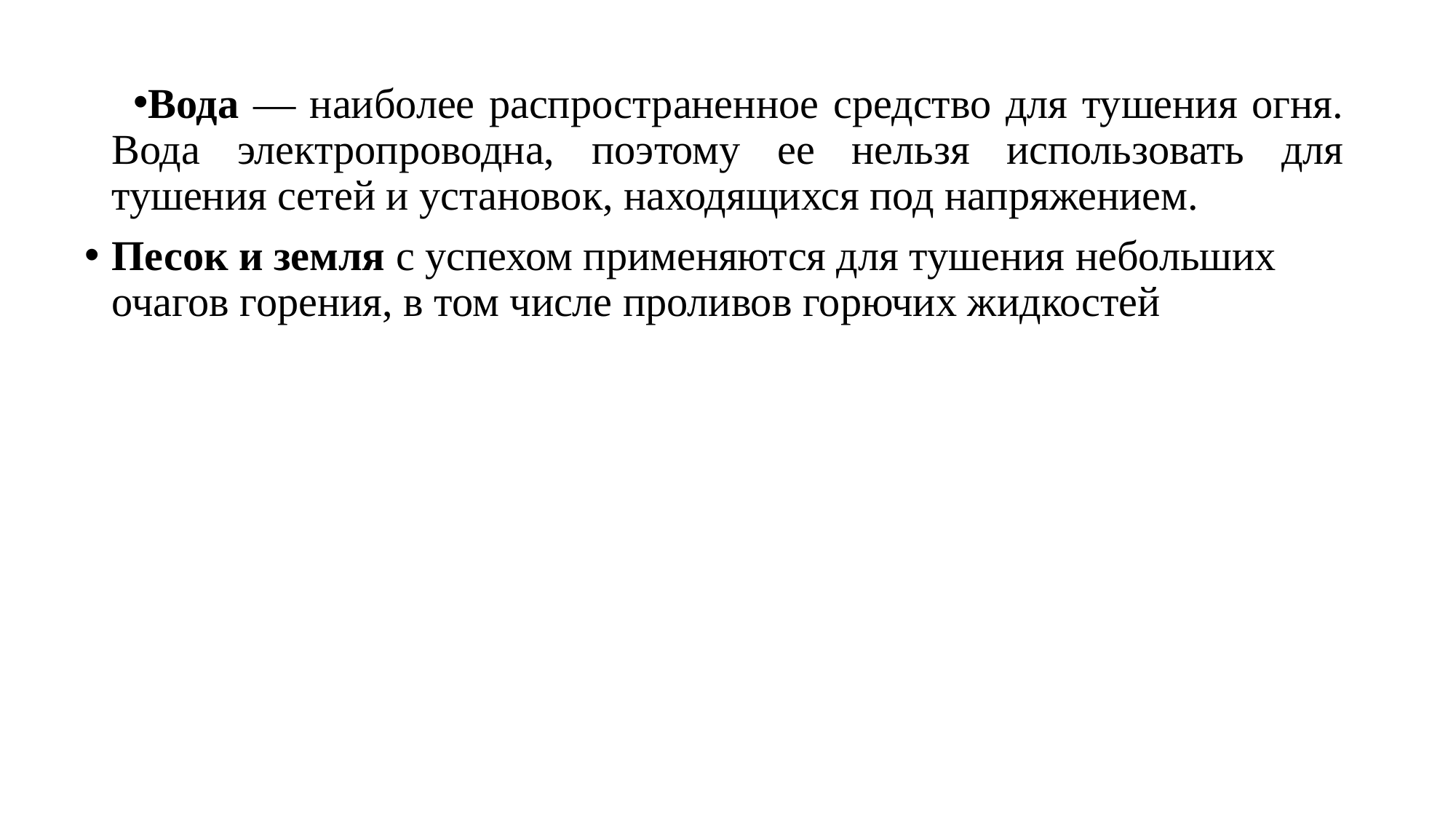

Вода — наиболее распространенное средство для тушения огня. Вода электропроводна, поэтому ее нельзя использовать для тушения сетей и установок, находящихся под напряжением.
Песок и земля с успехом применяются для тушения небольших очагов горения, в том числе проливов горючих жидкостей